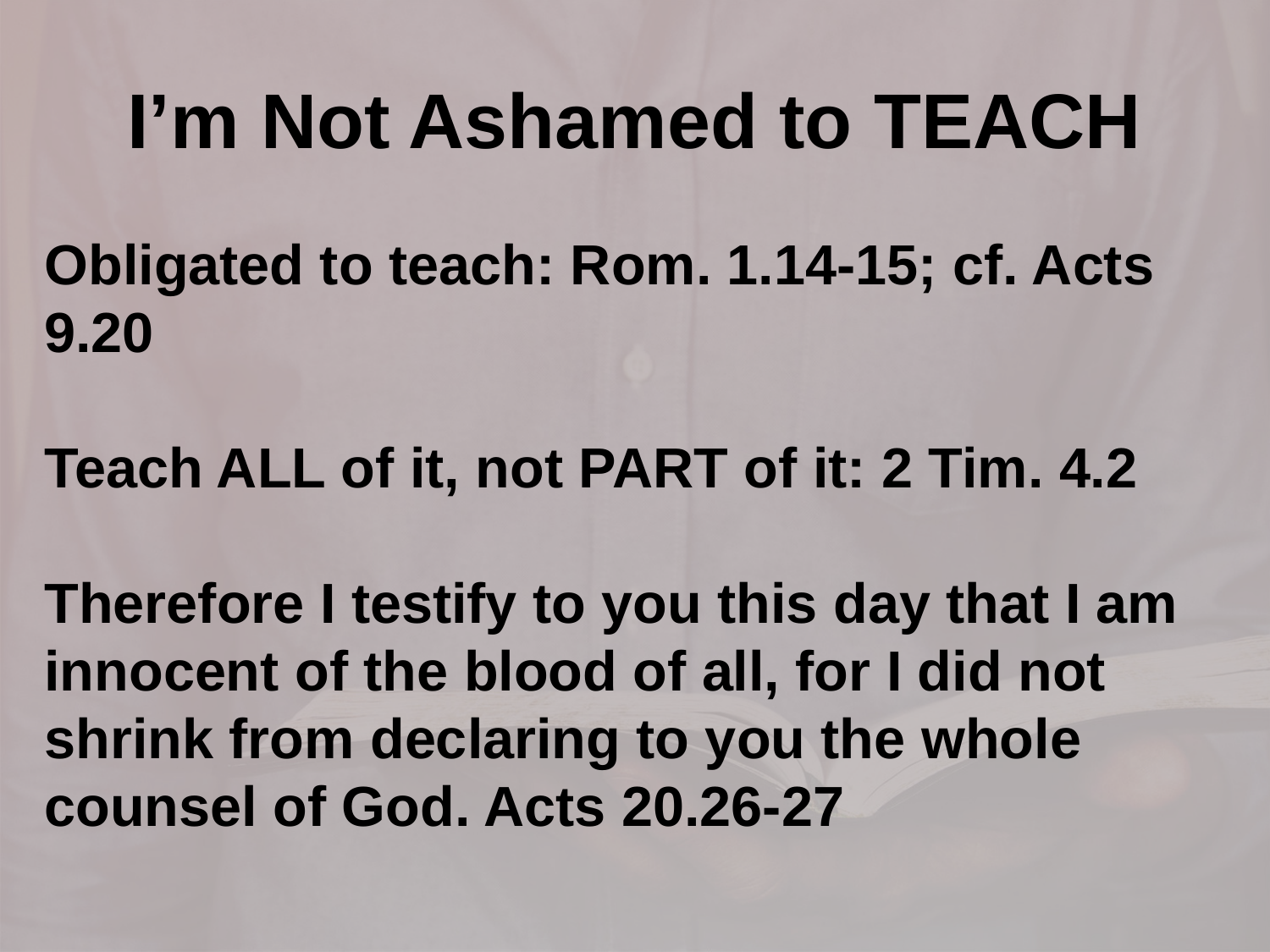

# I’m Not Ashamed to TEACH
Obligated to teach: Rom. 1.14-15; cf. Acts 9.20

Teach ALL of it, not PART of it: 2 Tim. 4.2

Therefore I testify to you this day that I am innocent of the blood of all, for I did not shrink from declaring to you the whole counsel of God. Acts 20.26-27